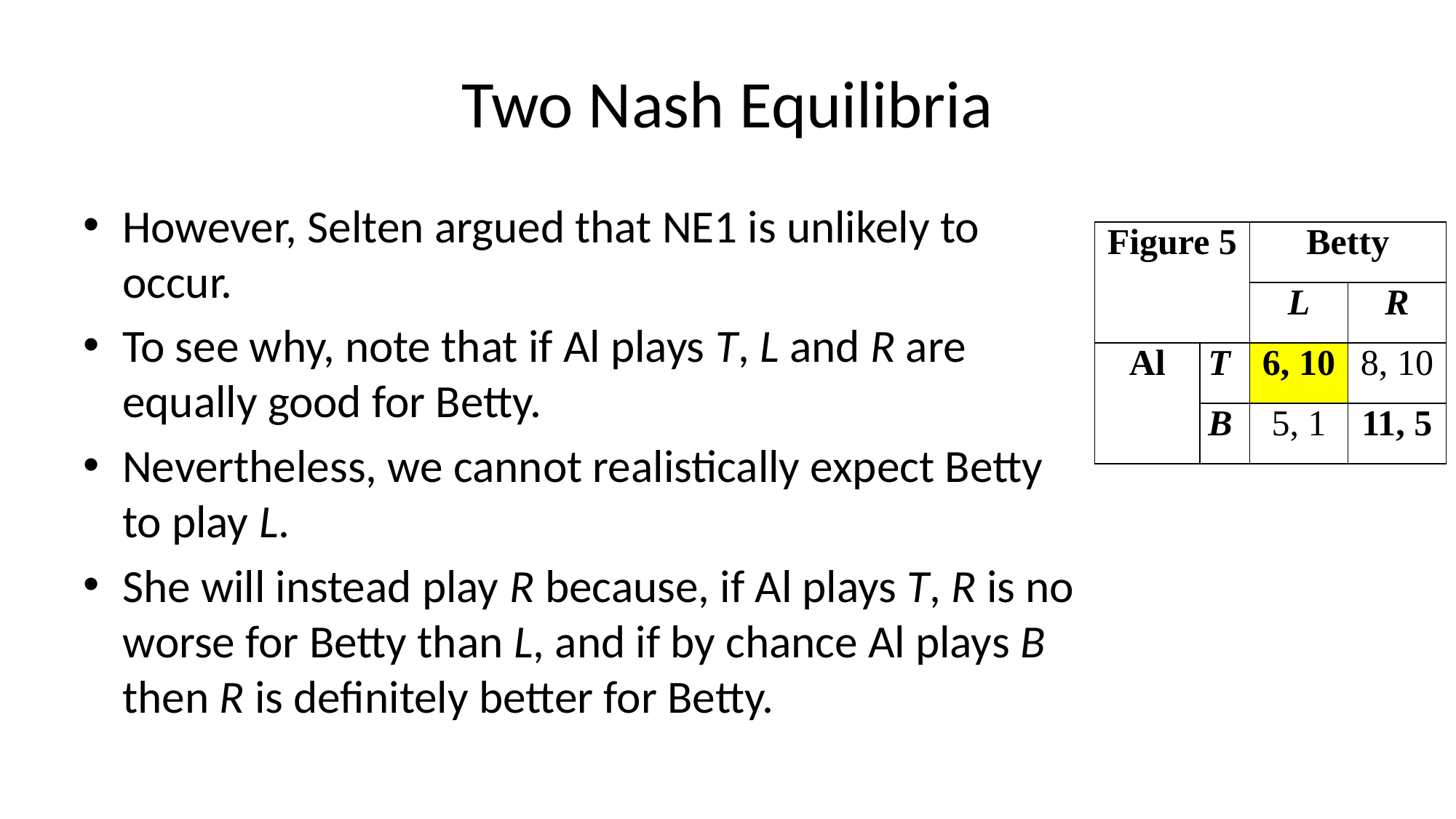

# Two Nash Equilibria
However, Selten argued that NE1 is unlikely to occur.
To see why, note that if Al plays T, L and R are equally good for Betty.
Nevertheless, we cannot realistically expect Betty to play L.
She will instead play R because, if Al plays T, R is no worse for Betty than L, and if by chance Al plays B then R is definitely better for Betty.
| Figure 5 |  | Betty |  |
| --- | --- | --- | --- |
|  |  | L | R |
| Al | T | 6, 10 | 8, 10 |
|  | B | 5, 1 | 11, 5 |